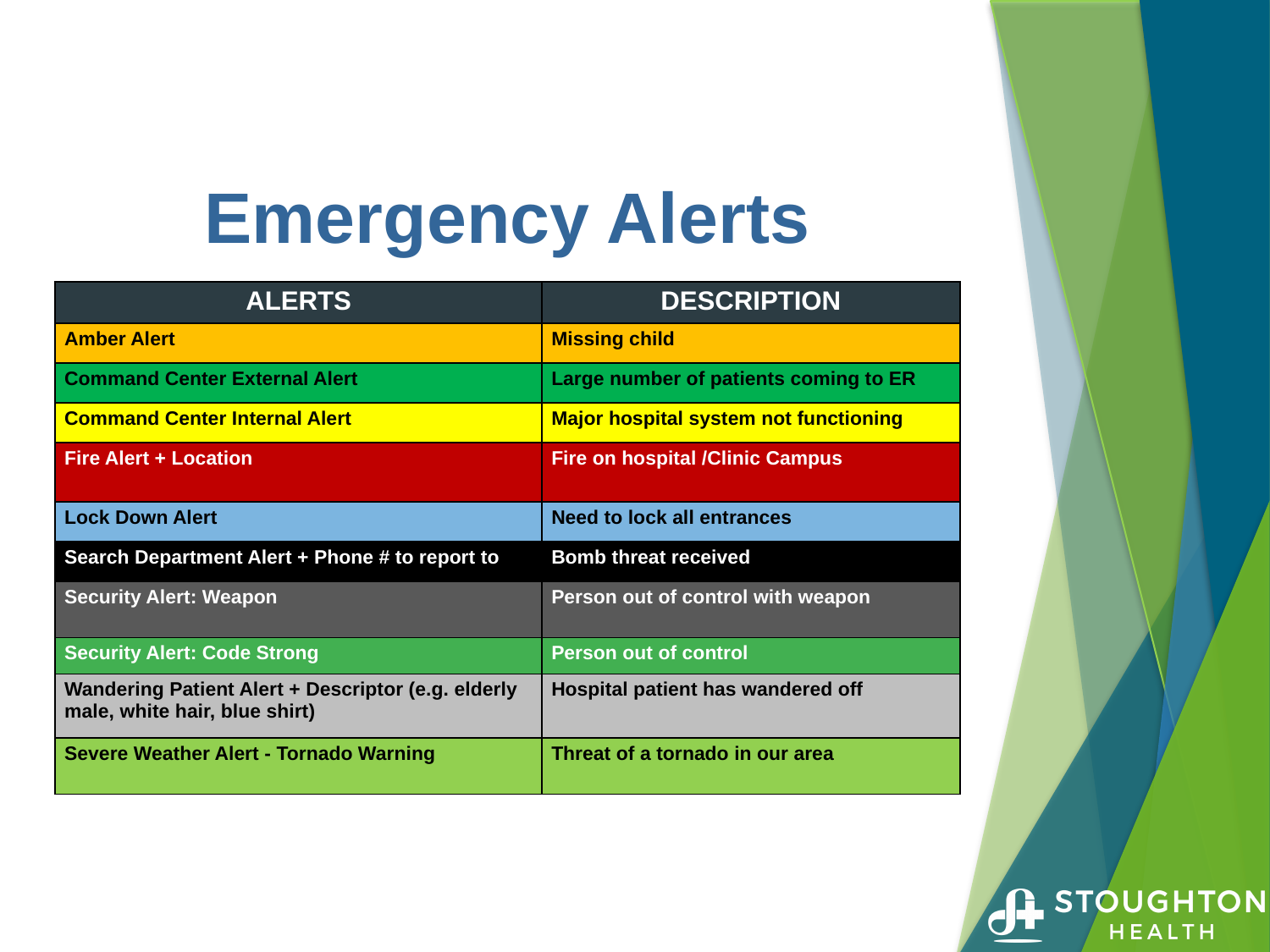

# Emergency Alerts

| ALERTS | Description |
| --- | --- |
| Amber Alert | Missing child |
| Command Center External Alert | Large number of patients coming to ER |
| Command Center Internal Alert | Major hospital system not functioning |
| Fire Alert + Location | Fire on hospital /Clinic Campus |
| Lock Down Alert | Need to lock all entrances |
| Search Department Alert + Phone # to report to | Bomb threat received |
| Security Alert: Weapon | Person out of control with weapon |
| Security Alert: Code Strong | Person out of control |
| Wandering Patient Alert + Descriptor (e.g. elderly male, white hair, blue shirt) | Hospital patient has wandered off |
| Severe Weather Alert - Tornado Warning | Threat of a tornado in our area |
| --- | --- |